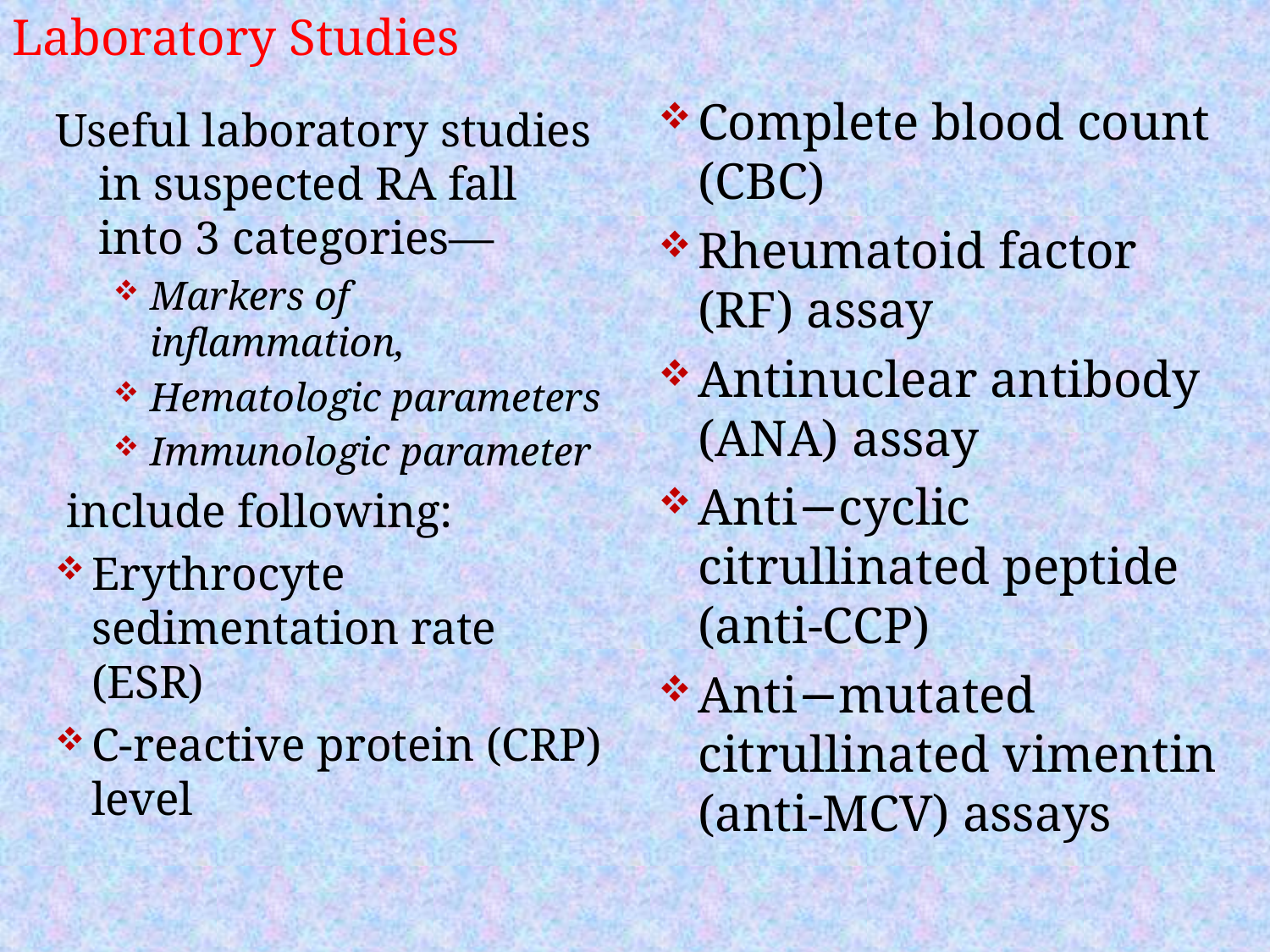

Laboratory Studies
Complete blood count (CBC)
Rheumatoid factor (RF) assay
Antinuclear antibody (ANA) assay
Anti−cyclic citrullinated peptide (anti-CCP)
Anti−mutated citrullinated vimentin (anti-MCV) assays
Useful laboratory studies in suspected RA fall into 3 categories—
Markers of inflammation,
Hematologic parameters
Immunologic parameter
 include following:
Erythrocyte sedimentation rate (ESR)
C-reactive protein (CRP) level